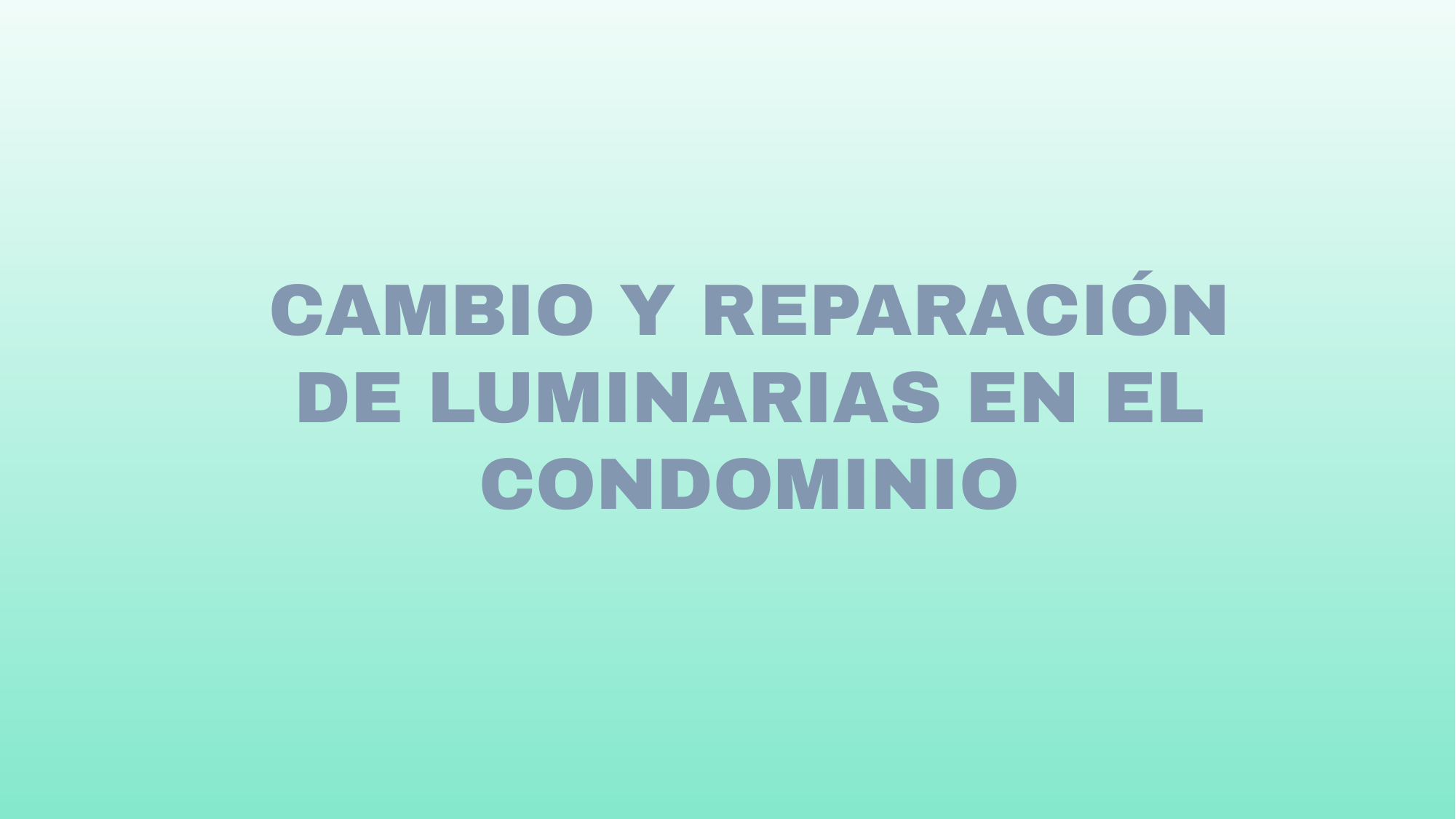

CAMBIO Y REPARACIÓN DE LUMINARIAS EN EL CONDOMINIO